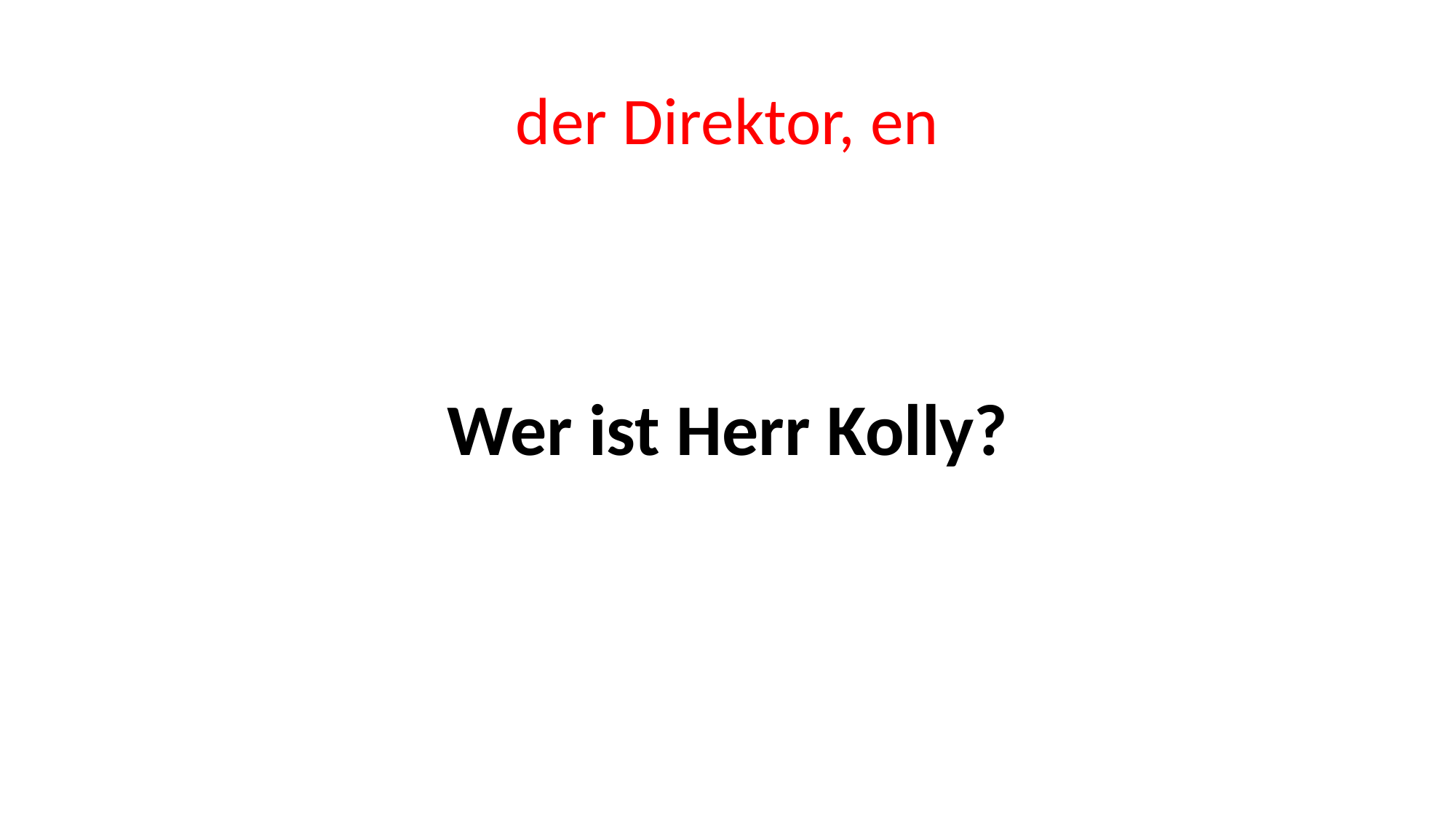

# der Direktor, en

Wer ist Herr Kolly?